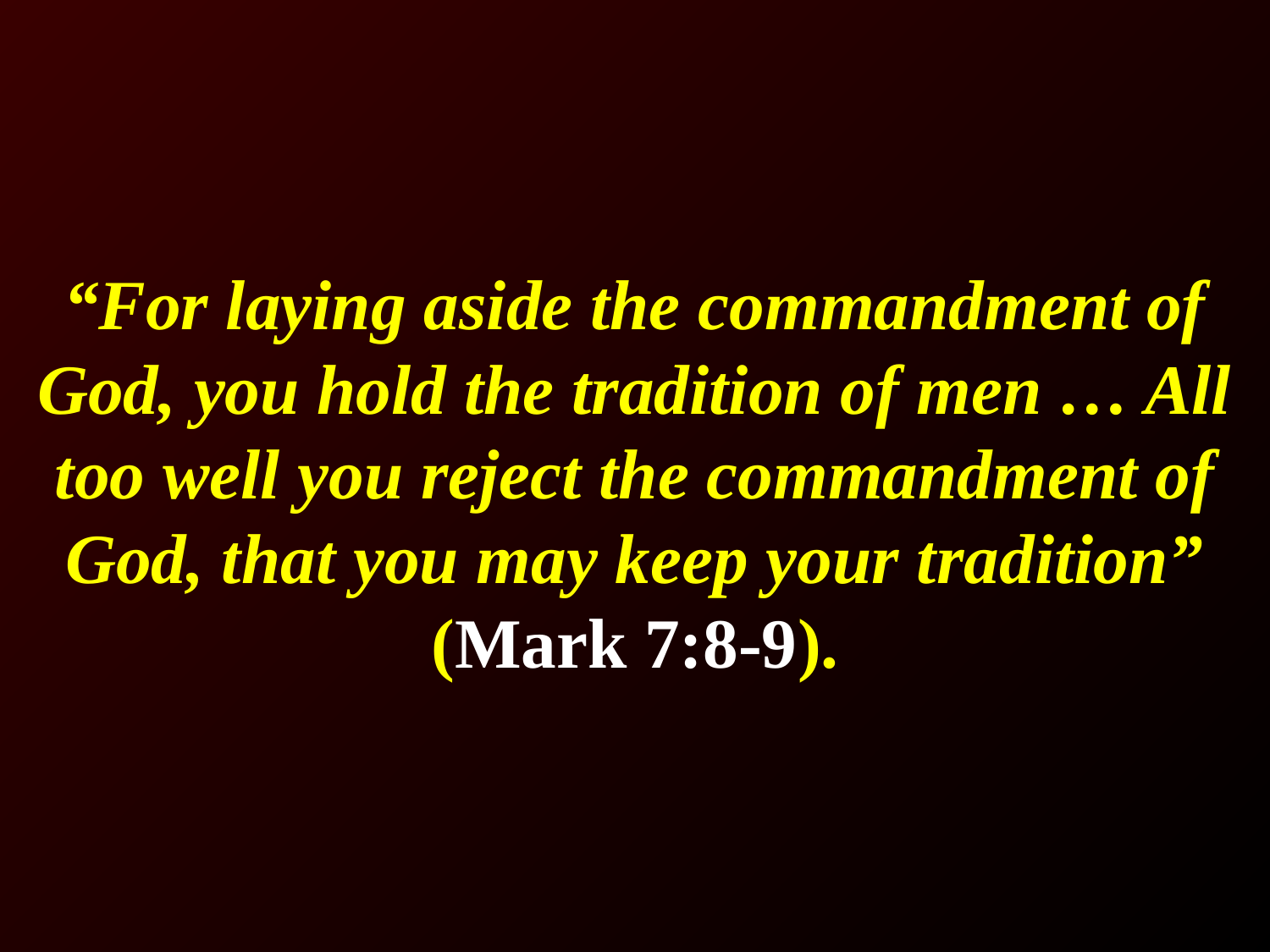

“For laying aside the commandment of God, you hold the tradition of men … All too well you reject the commandment of God, that you may keep your tradition” (Mark 7:8-9).